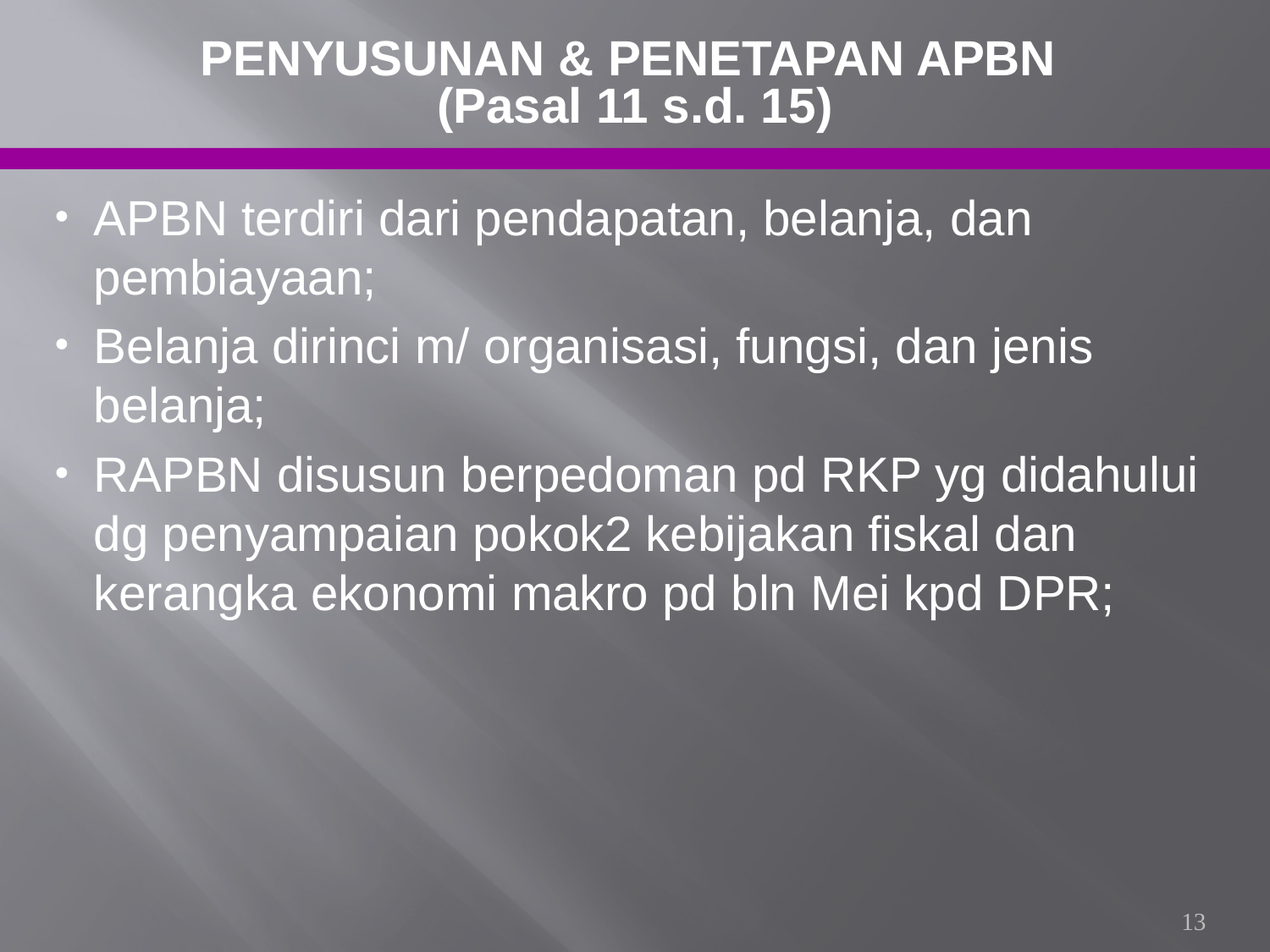

PENYUSUNAN & PENETAPAN APBN
(Pasal 11 s.d. 15)

APBN terdiri dari pendapatan, belanja, dan pembiayaan;
Belanja dirinci m/ organisasi, fungsi, dan jenis belanja;
RAPBN disusun berpedoman pd RKP yg didahului dg penyampaian pokok2 kebijakan fiskal dan kerangka ekonomi makro pd bln Mei kpd DPR;
13